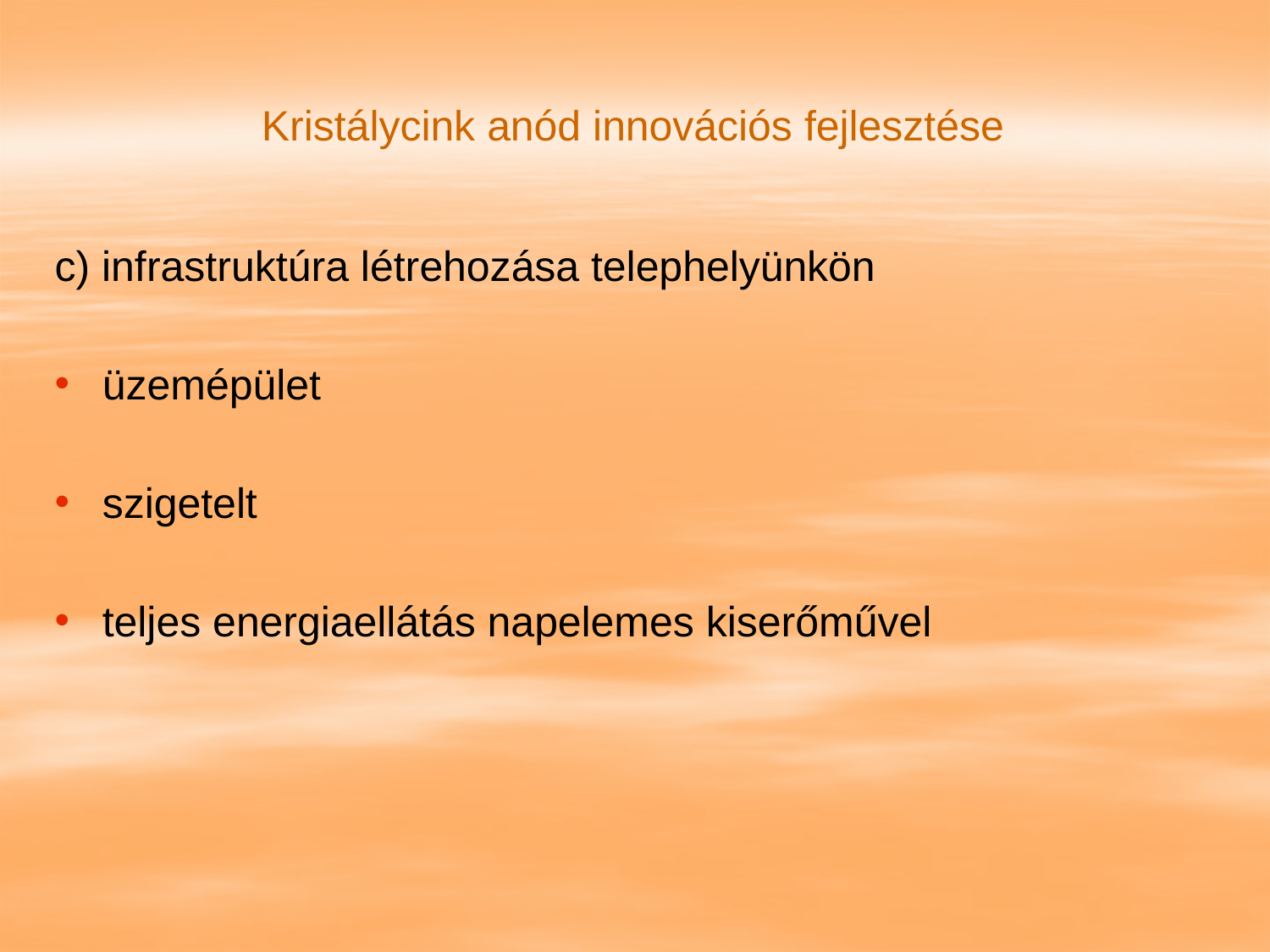

# Kristálycink anód innovációs fejlesztése
c) infrastruktúra létrehozása telephelyünkön

üzemépület

szigetelt

teljes energiaellátás napelemes kiserőművel